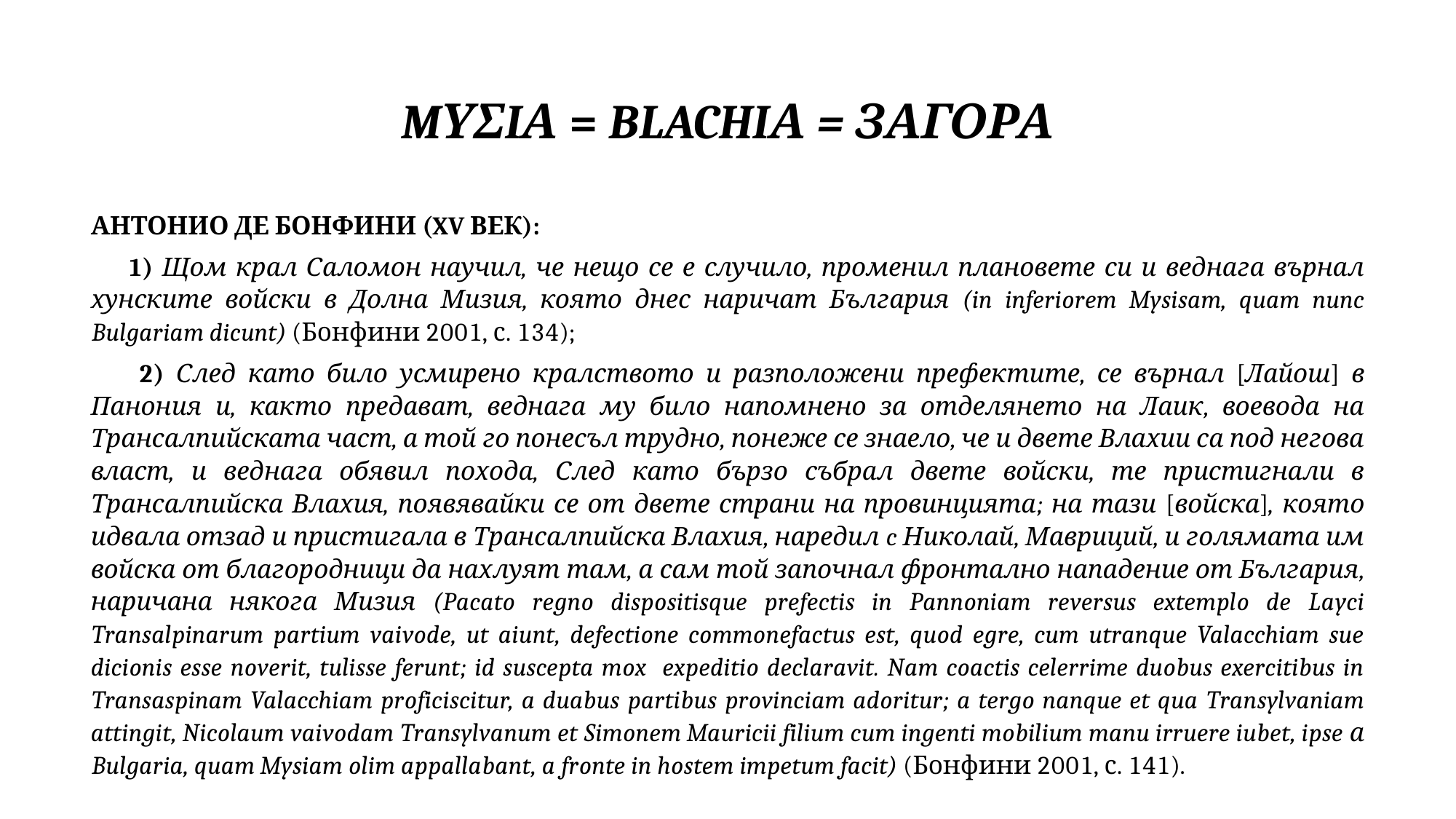

# MΥΣIΑ = BLACHIА = ЗАГОРА
АНТОНИО ДЕ БОНФИНИ (XV ВЕК):
    1) Щом крал Саломон научил, че нещо се е случило, променил плановете си и веднага върнал хунските войски в Долна Мизия, която днес наричат България (in inferiorem Mysisam, quam nunc Bulgariam dicunt) (Бонфини 2001, с. 134);
    2) След като било усмирено кралството и разположени префектите, се върнал [Лайош] в Панония и, както предават, веднага му било напомнено за отделянето на Лаик, воевода на Трансалпийската част, а той го понесъл трудно, понеже се знаело, че и двете Влахии са под негова власт, и веднага обявил похода, След като бързо събрал двете войски, те пристигнали в Трансалпийска Влахия, появявайки се от двете страни на провинцията; на тази [войска], която идвала отзад и пристигала в Трансалпийска Влахия, наредил c Николай, Мавриций, и голямата им войска от благородници да нахлуят там, а сам той започнал фронтално нападение от България, наричана някога Мизия (Pacato regno dispositisque prefectis in Pannoniam reversus extemplo de Layci Transalpinarum partium vaivode, ut aiunt, defectione commonefactus est, quod egre, cum utranque Valacchiam sue dicionis esse noverit, tulisse ferunt; id suscepta mox  expeditio declaravit. Nam coactis celerrime duobus exercitibus in Transaspinam Valacchiam proficiscitur, a duabus partibus provinciam adoritur; a tergo nanque et qua Transylvaniam attingit, Nicolaum vaivodam Transylvanum et Simonem Mauricii filium cum ingenti mobilium manu irruere iubet, ipse а Bulgaria, quam Mysiam olim appallabant, a fronte in hostem impetum facit) (Бонфини 2001, с. 141).